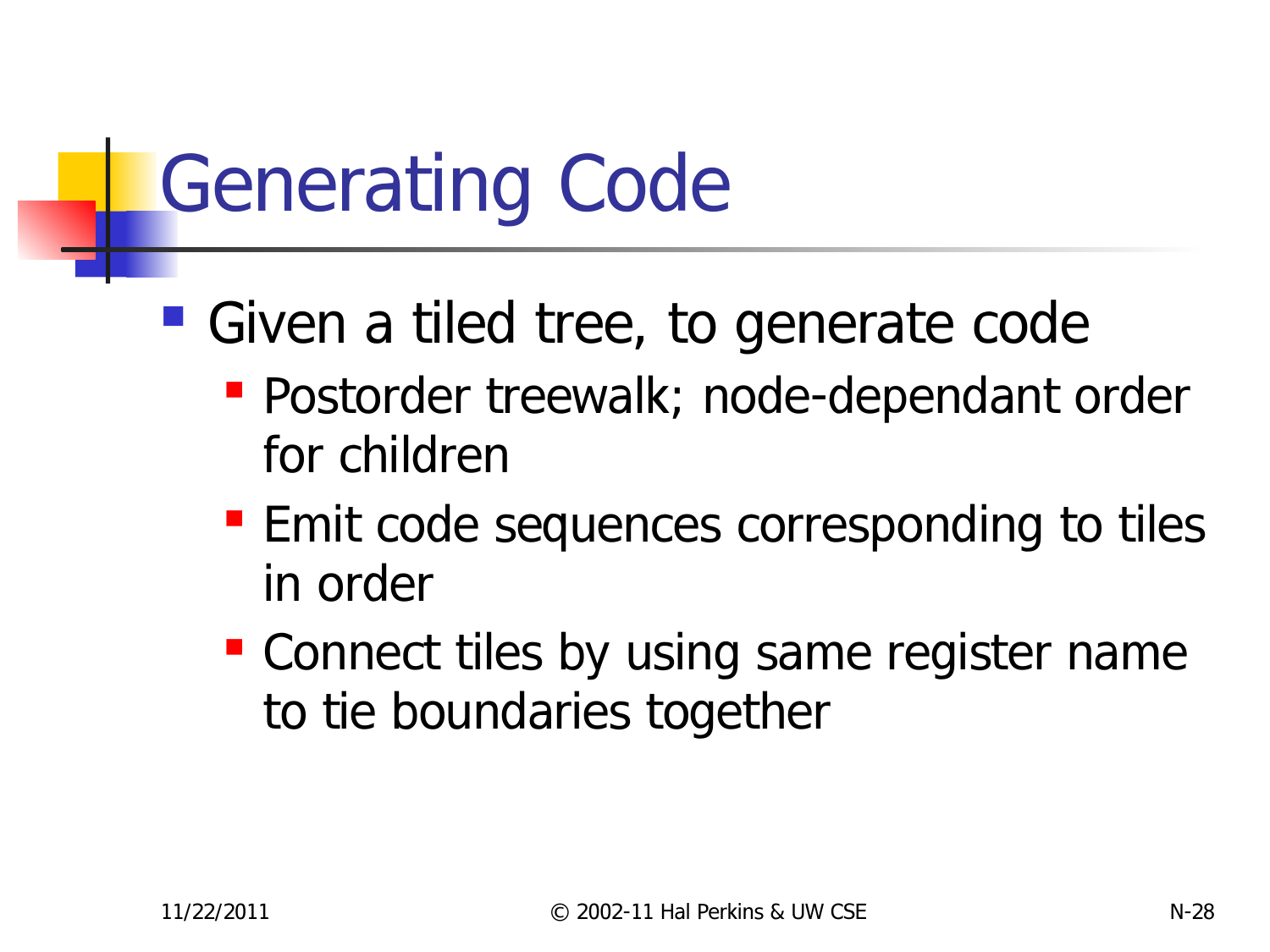

# Generating Code
Given a tiled tree, to generate code
Postorder treewalk; node-dependant order for children
Emit code sequences corresponding to tiles in order
Connect tiles by using same register name to tie boundaries together
11/22/2011
© 2002-11 Hal Perkins & UW CSE
N-28